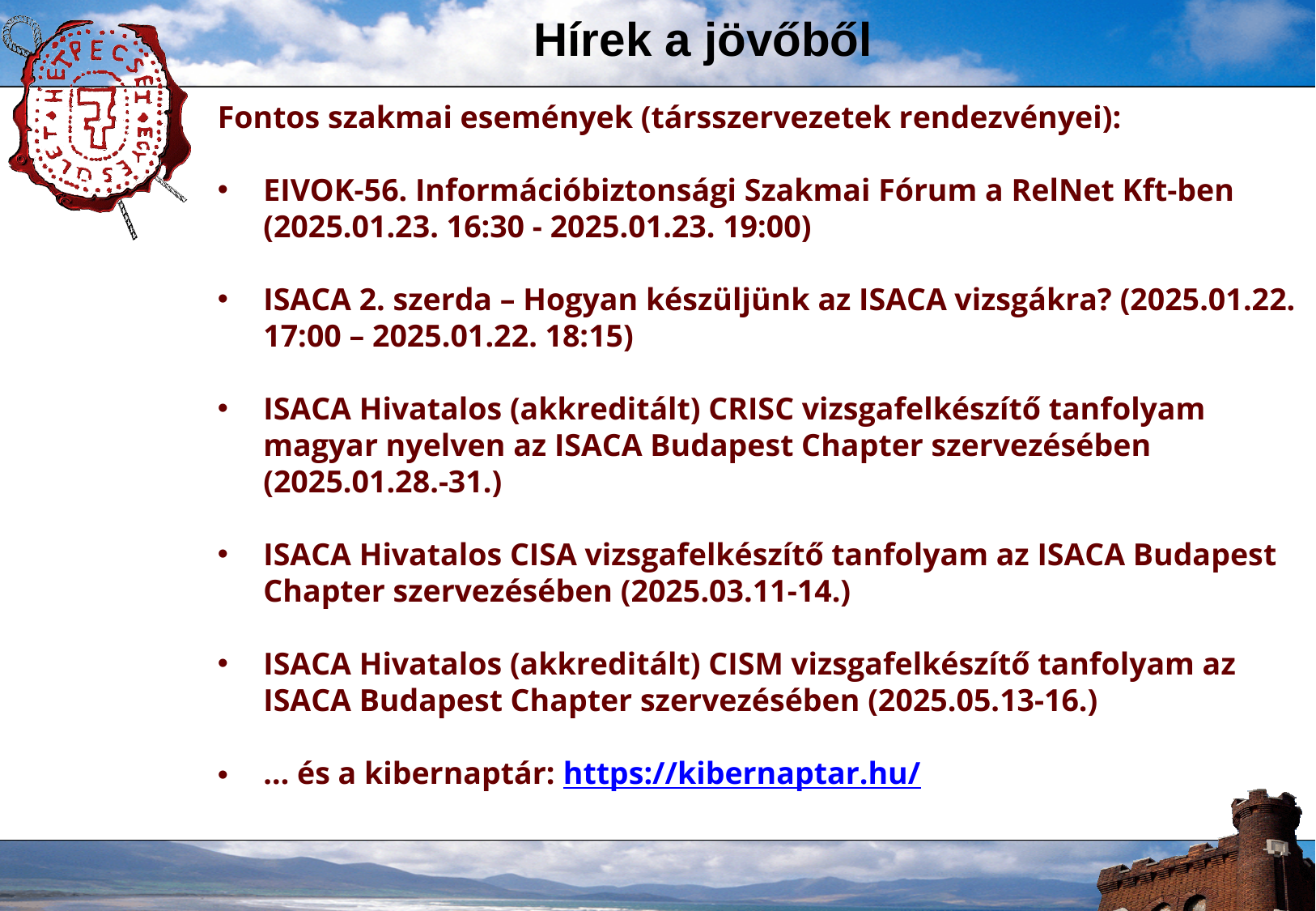

# Hírek a jövőből
Fontos szakmai események (társszervezetek rendezvényei):

EIVOK-56. Információbiztonsági Szakmai Fórum a RelNet Kft-ben (2025.01.23. 16:30 - 2025.01.23. 19:00)

ISACA 2. szerda – Hogyan készüljünk az ISACA vizsgákra? (2025.01.22. 17:00 – 2025.01.22. 18:15)

ISACA Hivatalos (akkreditált) CRISC vizsgafelkészítő tanfolyam magyar nyelven az ISACA Budapest Chapter szervezésében (2025.01.28.-31.)

ISACA Hivatalos CISA vizsgafelkészítő tanfolyam az ISACA Budapest Chapter szervezésében (2025.03.11-14.)

ISACA Hivatalos (akkreditált) CISM vizsgafelkészítő tanfolyam az ISACA Budapest Chapter szervezésében (2025.05.13-16.)

… és a kibernaptár: https://kibernaptar.hu/